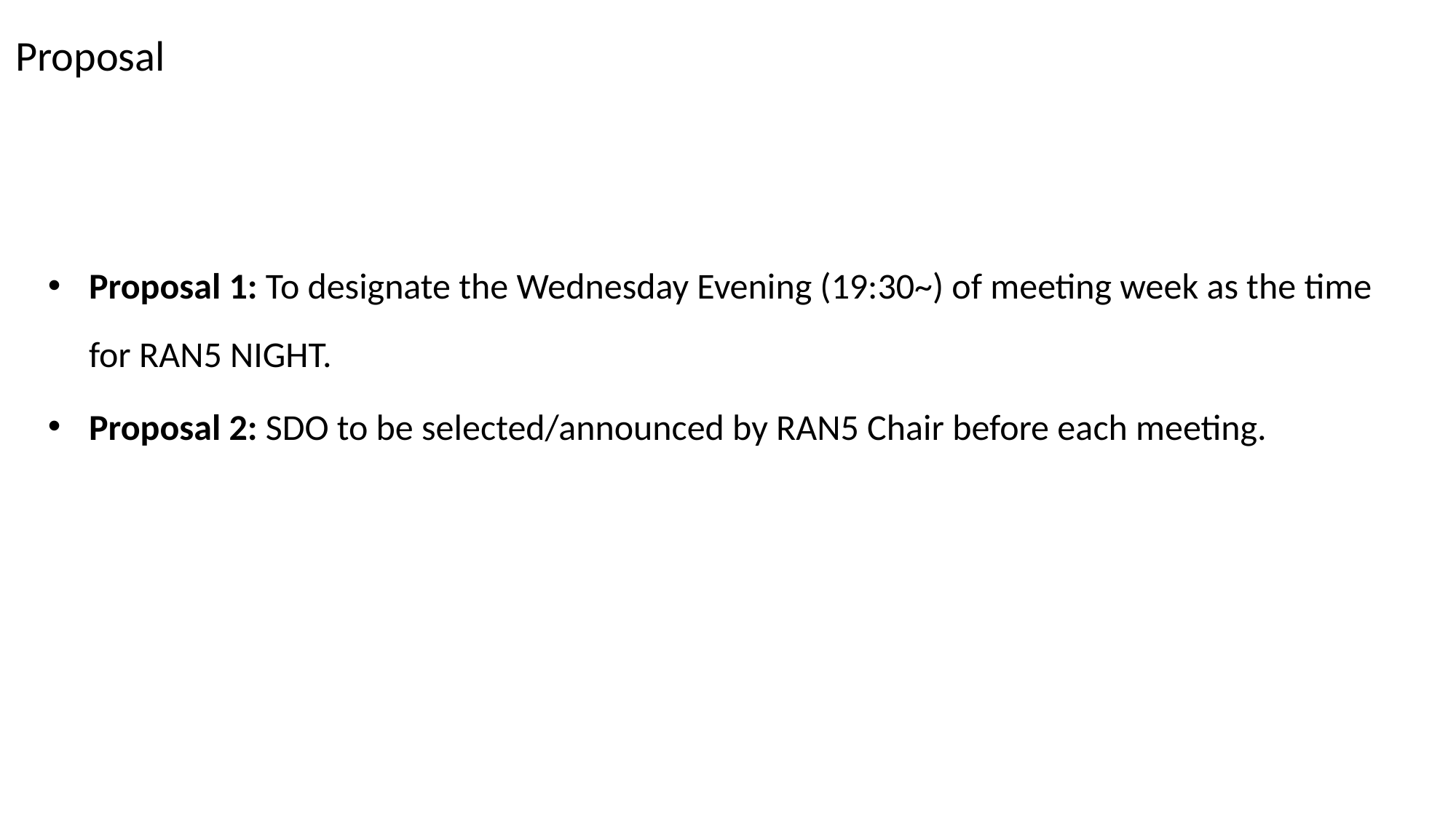

# Proposal
Proposal 1: To designate the Wednesday Evening (19:30~) of meeting week as the time for RAN5 NIGHT.
Proposal 2: SDO to be selected/announced by RAN5 Chair before each meeting.